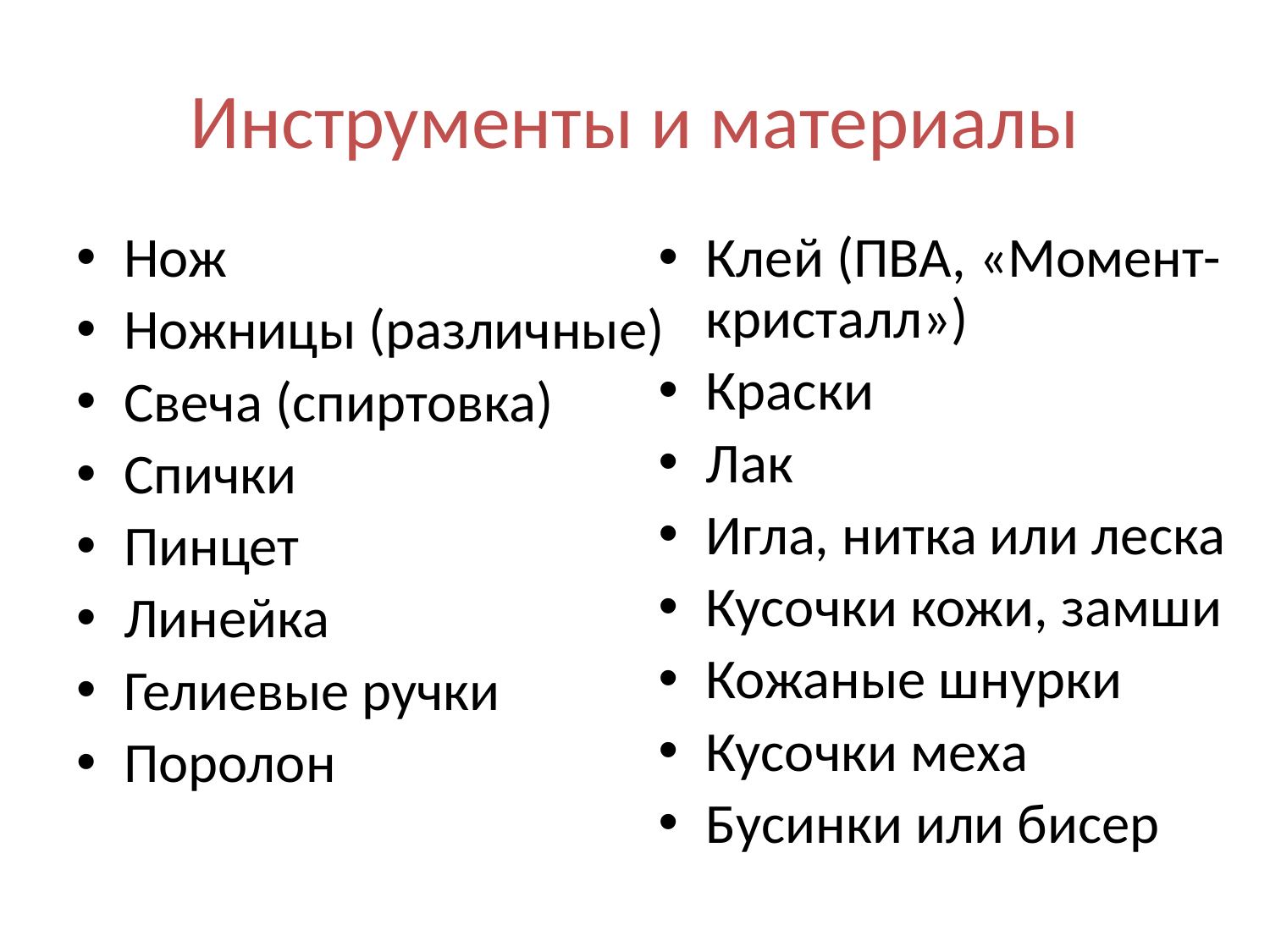

# Инструменты и материалы
Нож
Ножницы (различные)
Свеча (спиртовка)
Спички
Пинцет
Линейка
Гелиевые ручки
Поролон

Клей (ПВА, «Момент- кристалл»)
Краски
Лак
Игла, нитка или леска
Кусочки кожи, замши
Кожаные шнурки
Кусочки меха
Бусинки или бисер